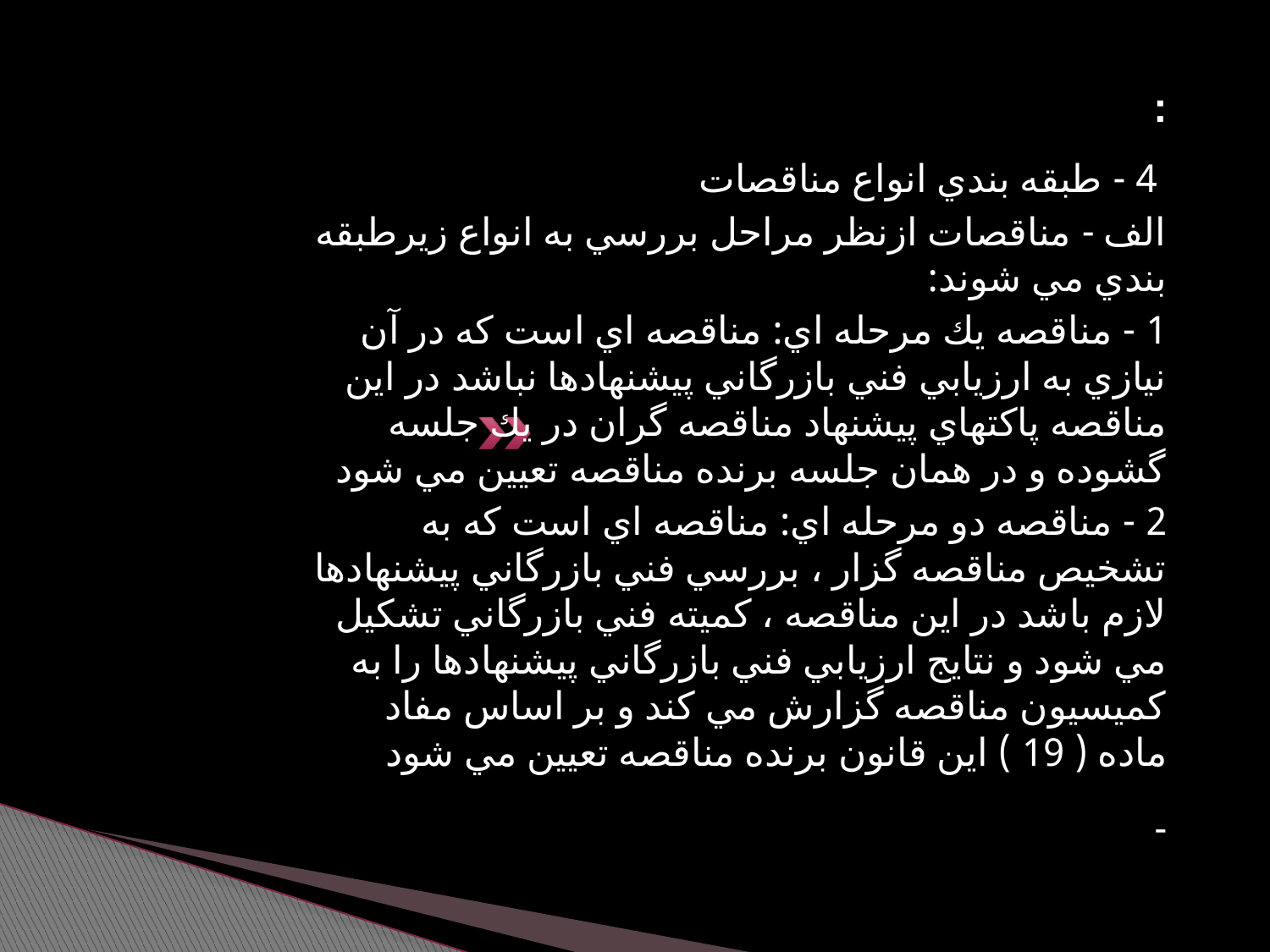

# :
 4 - طبقه بندي انواع مناقصات
الف - مناقصات ازنظر مراحل بررسي به انواع زيرطبقه بندي مي شوند:
1 - مناقصه يك مرحله اي: مناقصه اي است كه در آن نيازي به ارزيابي فني بازرگاني پيشنهادها نباشد در اين مناقصه پاكتهاي پيشنهاد مناقصه گران در يك جلسه گشوده و در همان جلسه برنده مناقصه تعيين مي شود
2 - مناقصه دو مرحله اي: مناقصه اي است كه به تشخيص مناقصه گزار ، بررسي فني بازرگاني پيشنهادها لازم باشد در اين مناقصه ، كميته فني بازرگاني تشكيل مي شود و نتايج ارزيابي فني بازرگاني پيشنهادها را به كميسيون مناقصه گزارش مي كند و بر اساس مفاد ماده ( 19 ) اين قانون برنده مناقصه تعيين مي شود
-